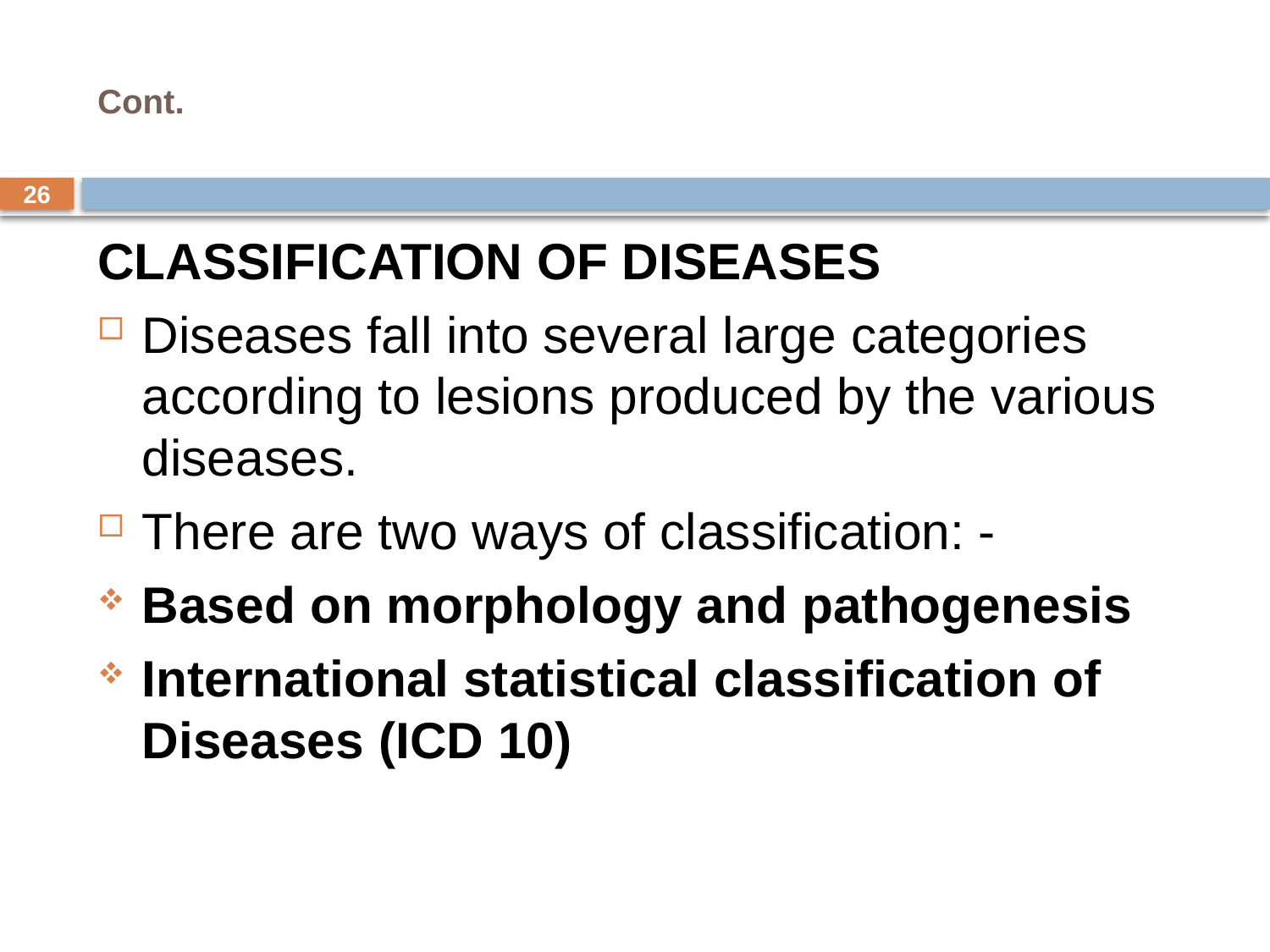

# Cont.
26
CLASSIFICATION OF DISEASES
Diseases fall into several large categories according to lesions produced by the various diseases.
There are two ways of classification: -
Based on morphology and pathogenesis
International statistical classification of Diseases (ICD 10)